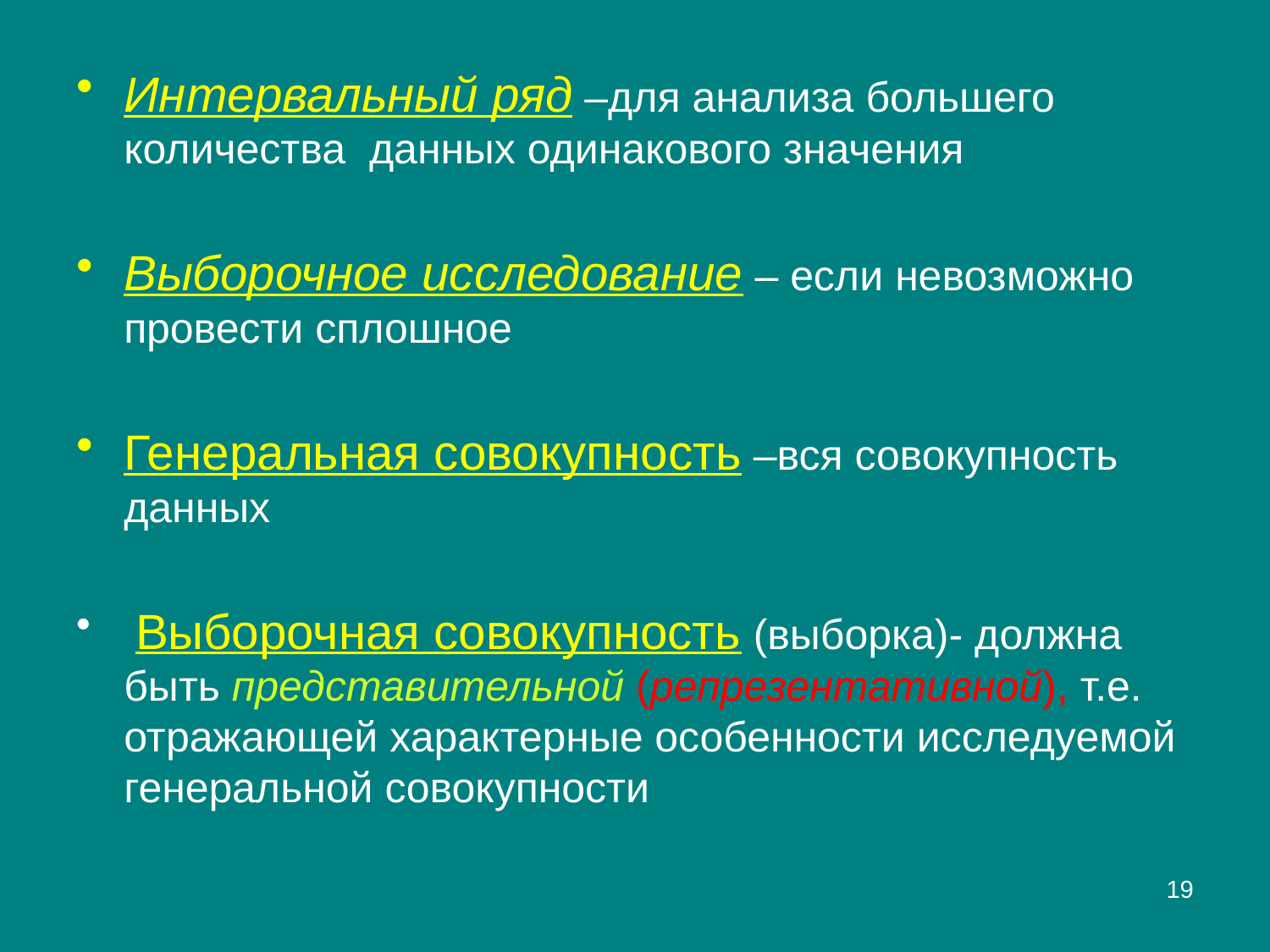

Интервальный ряд –для анализа большего количества  данных одинакового значения

Выборочное исследование – если невозможно провести сплошное

Генеральная совокупность –вся совокупность данных

 Выборочная совокупность (выборка)- должна быть представительной (репрезентативной), т.е. отражающей характерные особенности исследуемой генеральной совокупности
19